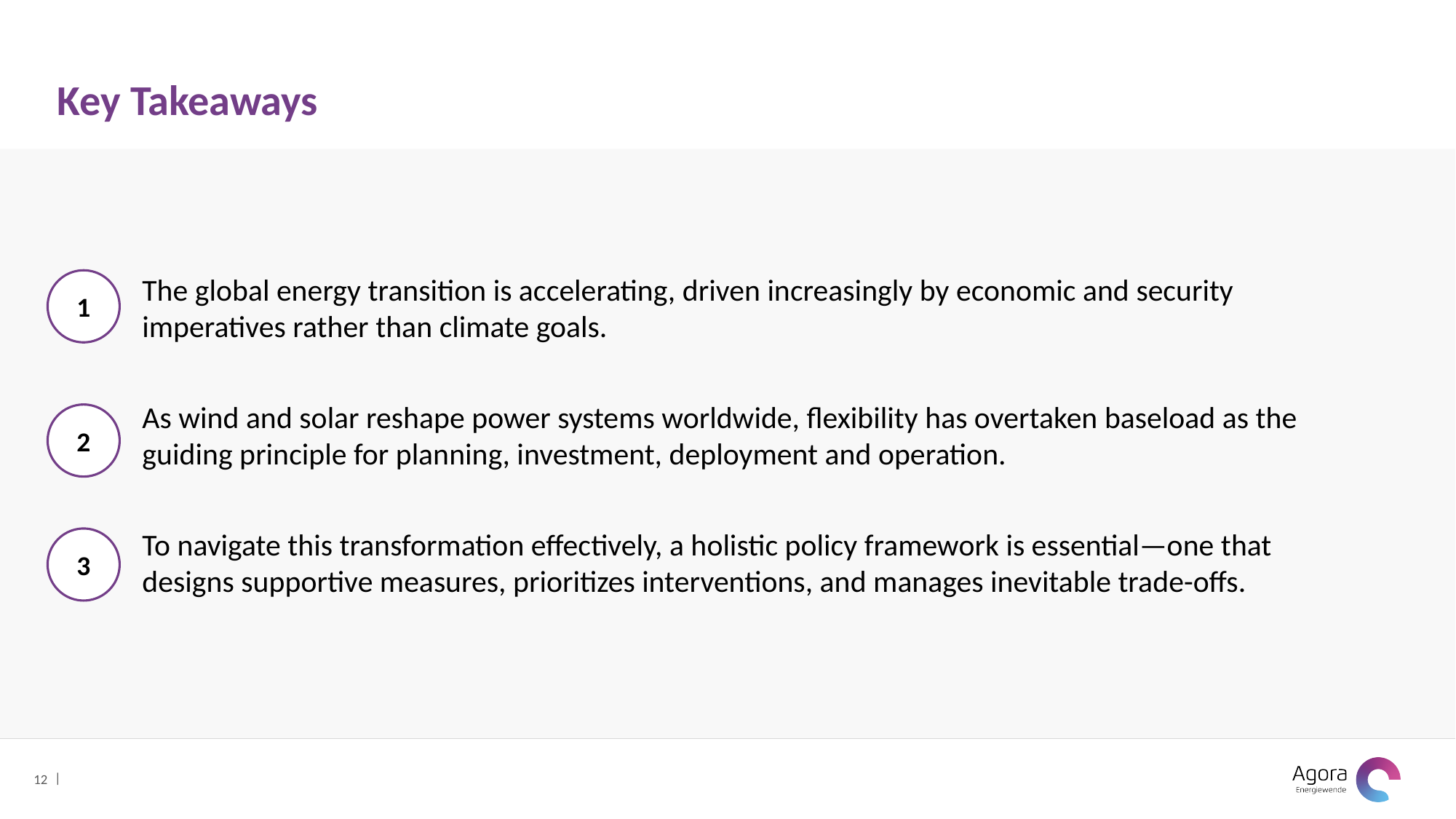

# Key Takeaways
1
The global energy transition is accelerating, driven increasingly by economic and security imperatives rather than climate goals.
As wind and solar reshape power systems worldwide, flexibility has overtaken baseload as the guiding principle for planning, investment, deployment and operation.
To navigate this transformation effectively, a holistic policy framework is essential—one that designs supportive measures, prioritizes interventions, and manages inevitable trade-offs.

2
3

12